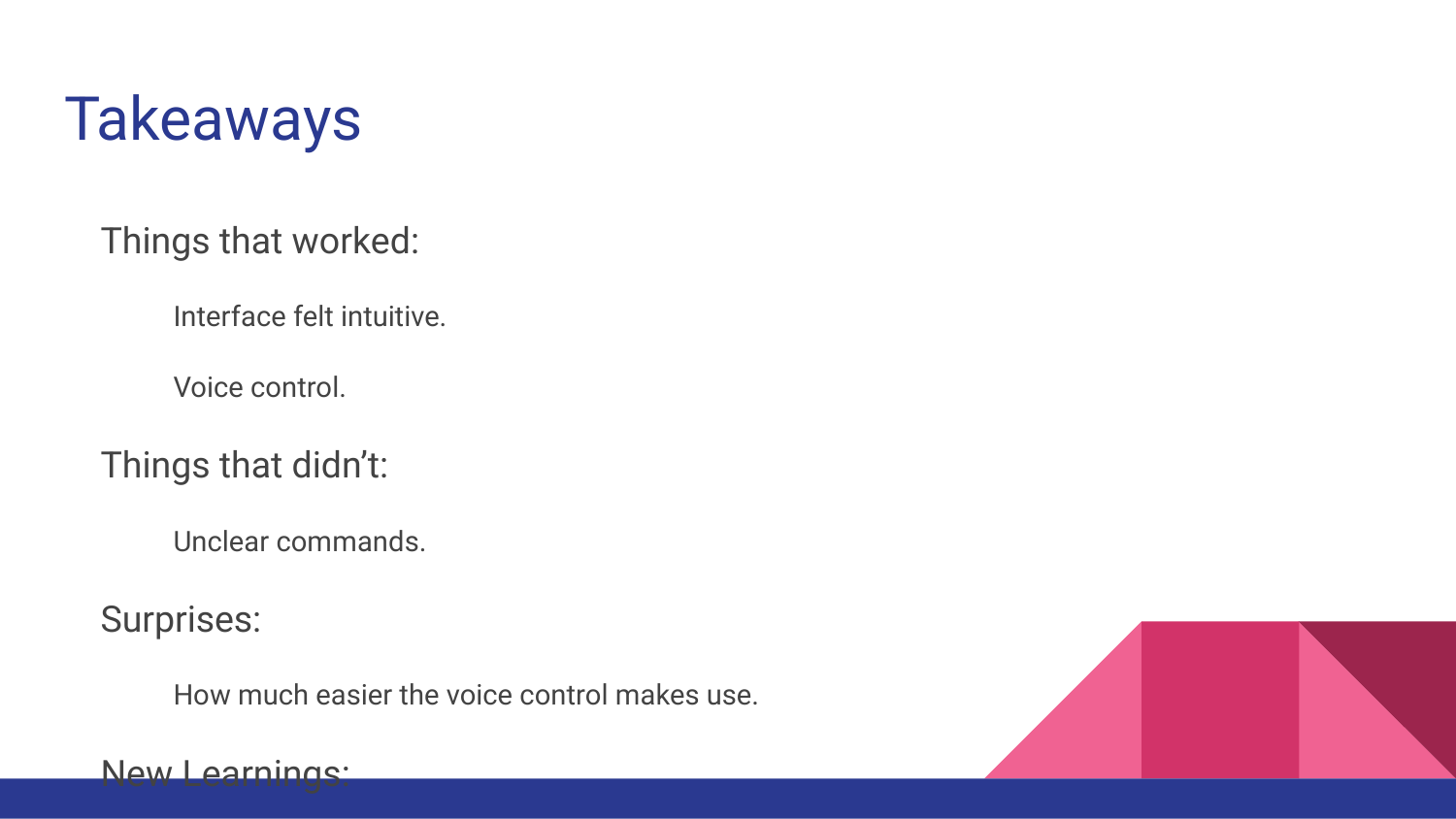

# Takeaways
Things that worked:
Interface felt intuitive.
Voice control.
Things that didn’t:
Unclear commands.
Surprises:
How much easier the voice control makes use.
New Learnings:
We possibly need a way to explain which vocal commands to use.